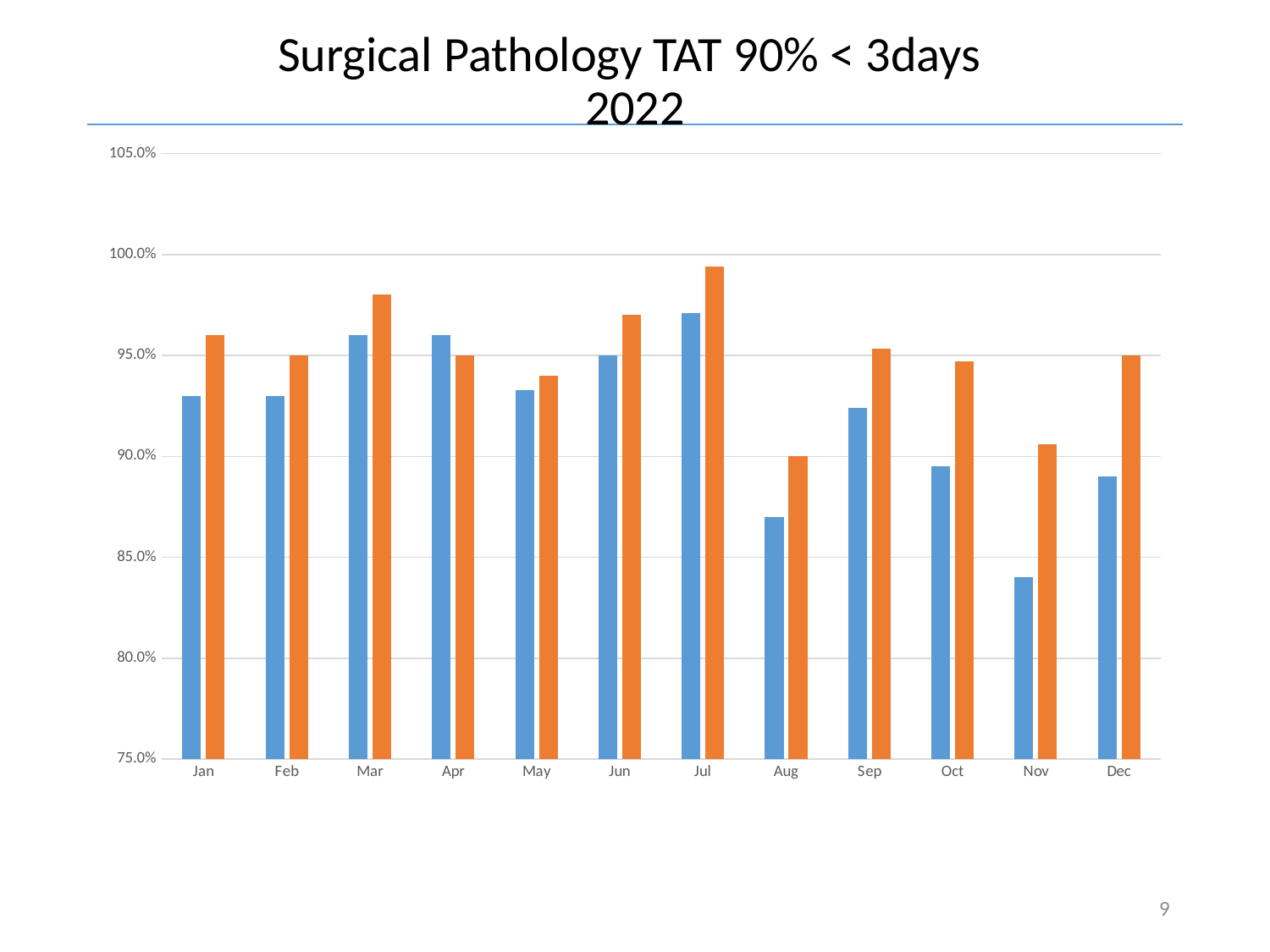

# Surgical Pathology TAT 90% < 3days 2022

### Chart

| Category | BH | MC |
|---|---|---|
| Jan | 0.93 | 0.96 |
| Feb | 0.93 | 0.95 |
| Mar | 0.96 | 0.98 |
| Apr | 0.96 | 0.95 |
| May | 0.933 | 0.94 |
| Jun | 0.95 | 0.97 |
| Jul | 0.971 | 0.994 |
| Aug | 0.87 | 0.9 |
| Sep | 0.924 | 0.9532 |
| Oct | 0.895 | 0.947 |
| Nov | 0.84 | 0.906 |
| Dec | 0.89 | 0.95 |
9